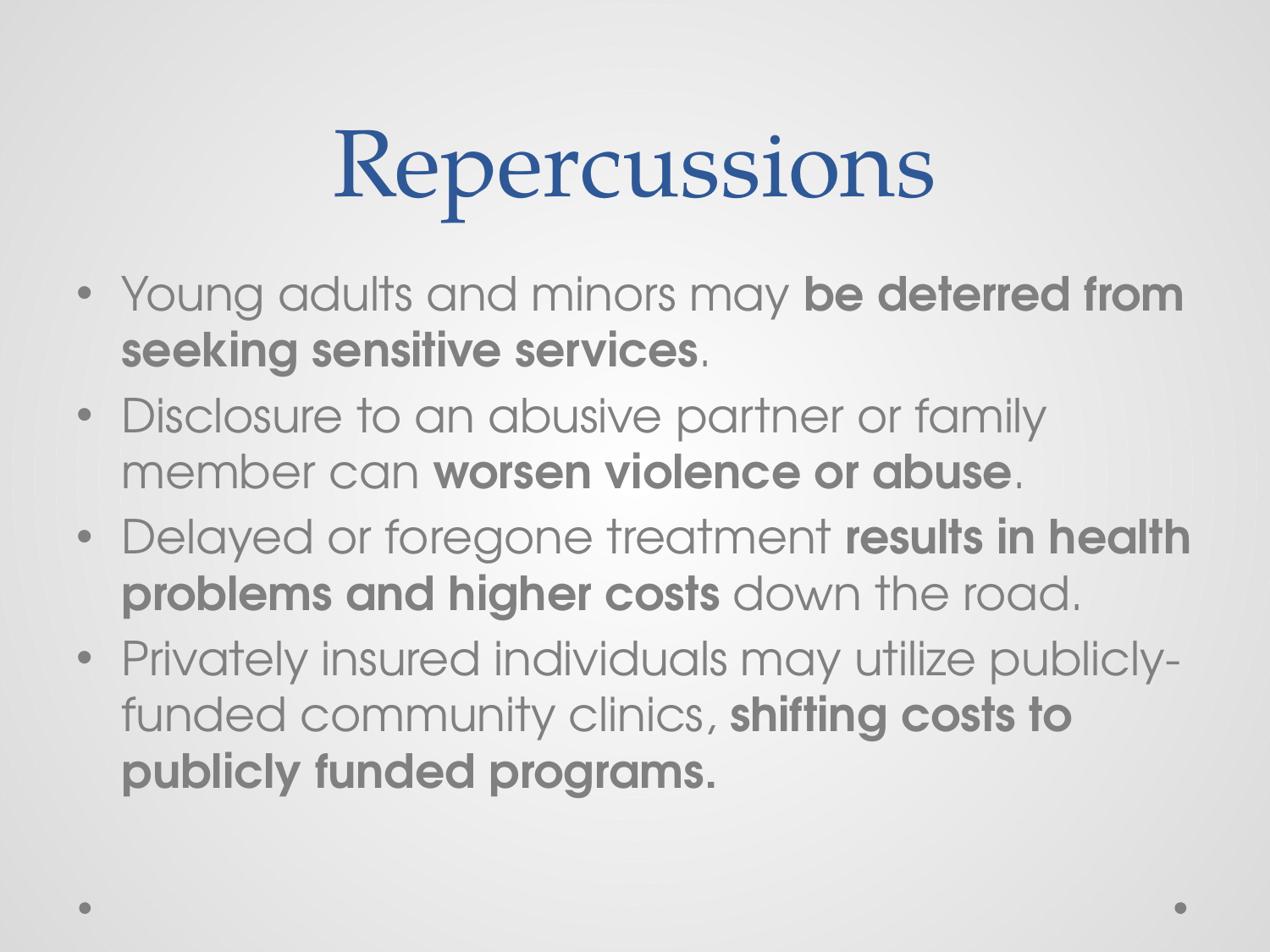

# Repercussions
Young adults and minors may be deterred from seeking sensitive services.
Disclosure to an abusive partner or family member can worsen violence or abuse.
Delayed or foregone treatment results in health problems and higher costs down the road.
Privately insured individuals may utilize publicly-funded community clinics, shifting costs to publicly funded programs.